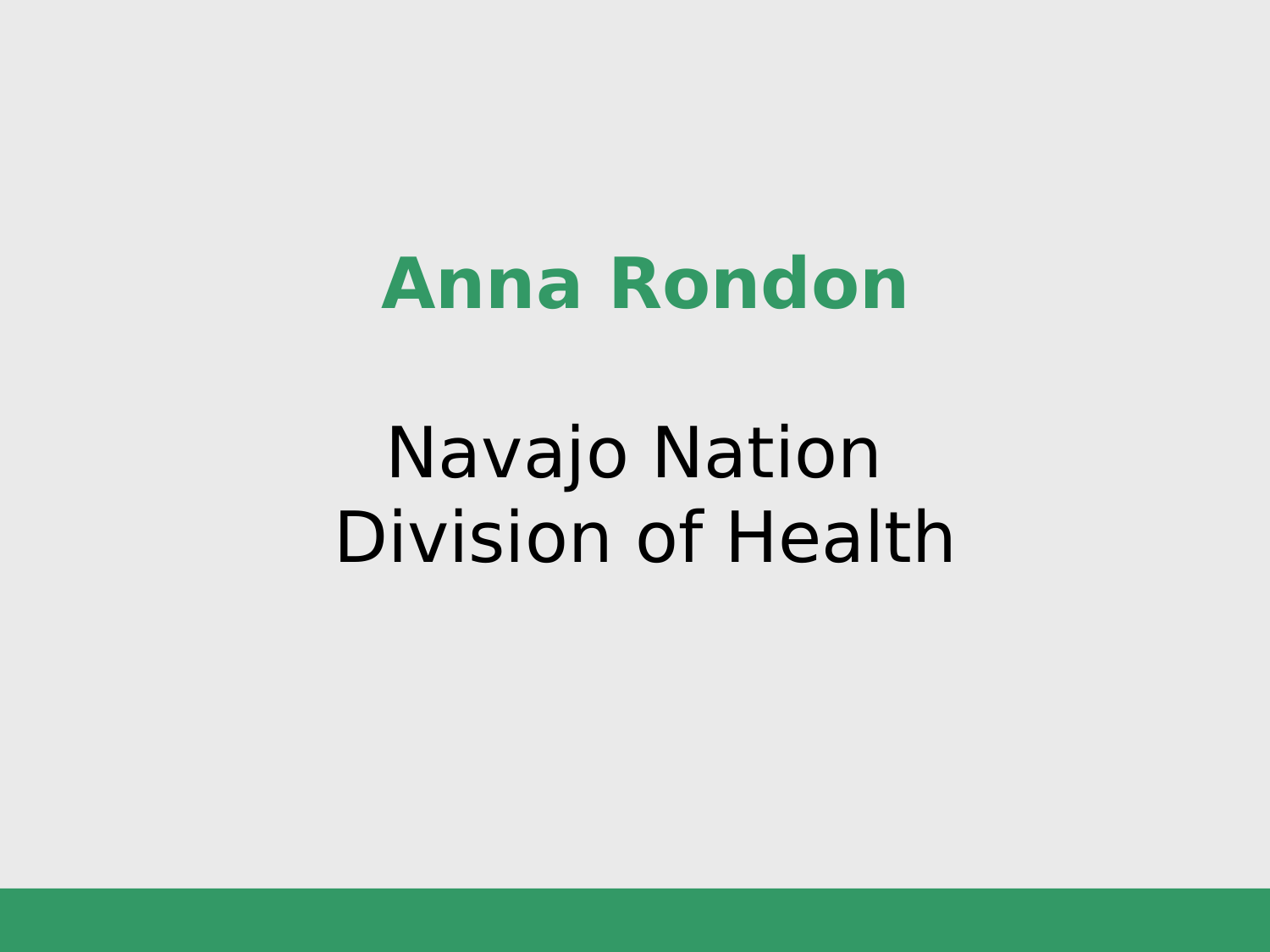

# Anna Rondon Navajo Nation Division of Health